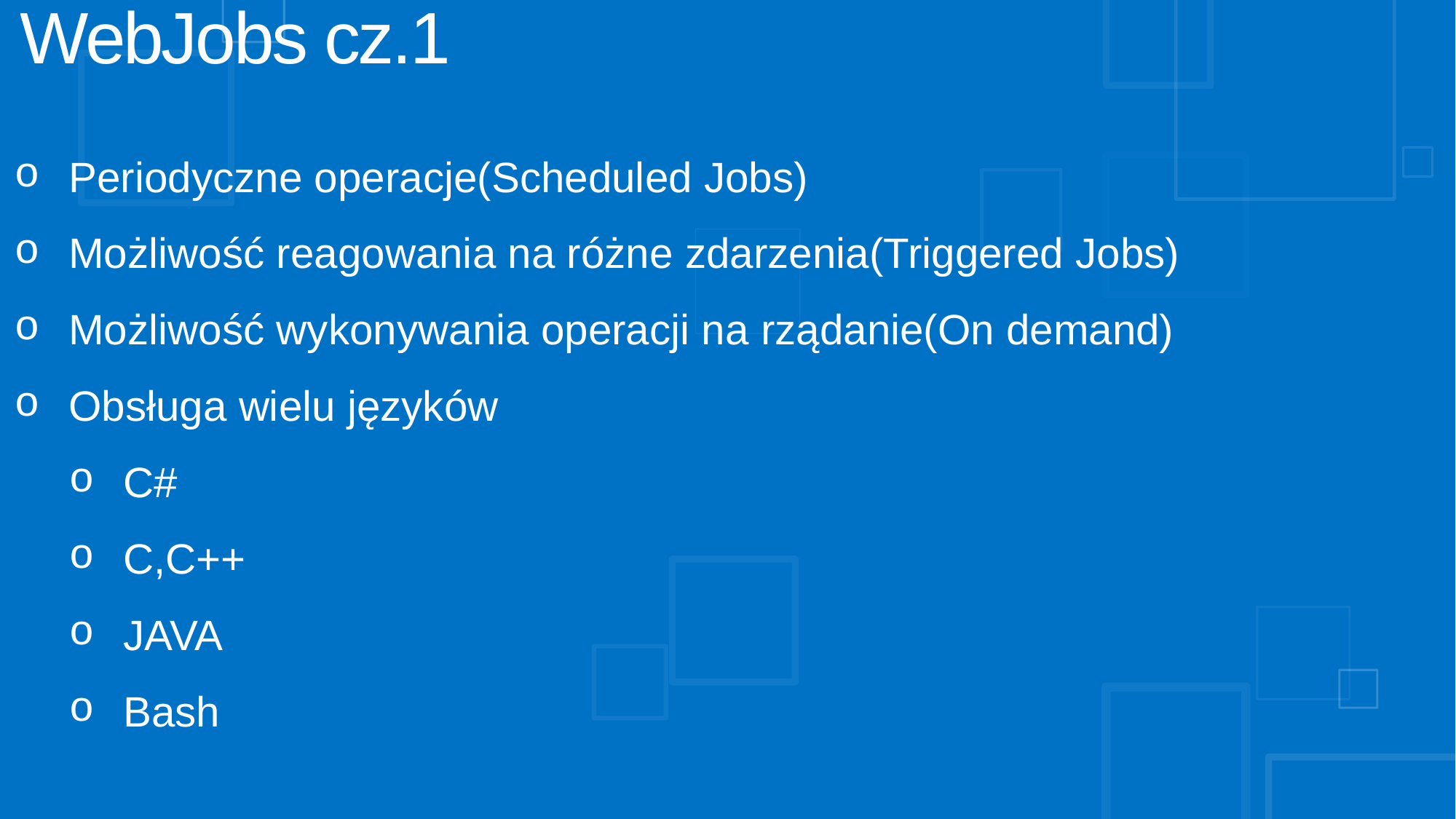

# WebJobs cz.1
Periodyczne operacje(Scheduled Jobs)
Możliwość reagowania na różne zdarzenia(Triggered Jobs)
Możliwość wykonywania operacji na rządanie(On demand)
Obsługa wielu języków
C#
C,C++
JAVA
Bash